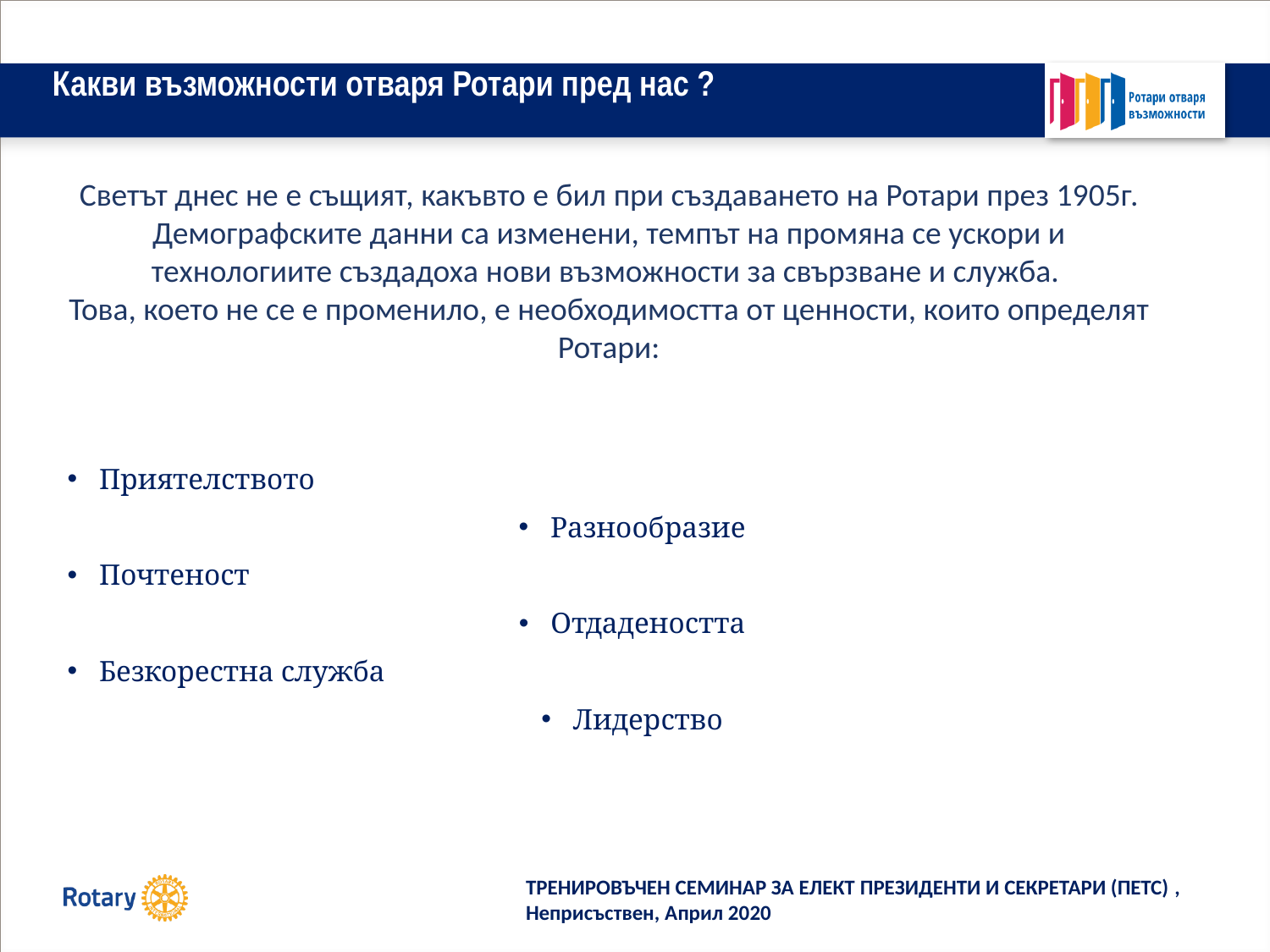

# Какви възможности отваря Ротари пред нас ?
Светът днес не е същият, какъвто е бил при създаването на Ротари през 1905г. Демографските данни са изменени, темпът на промяна се ускори и технологиите създадоха нови възможности за свързване и служба.
Това, което не се е променило, е необходимостта от ценности, които определят Ротари:

Приятелството
Разнообразие
Почтеност
Отдадеността
Безкорестна служба
Лидерство